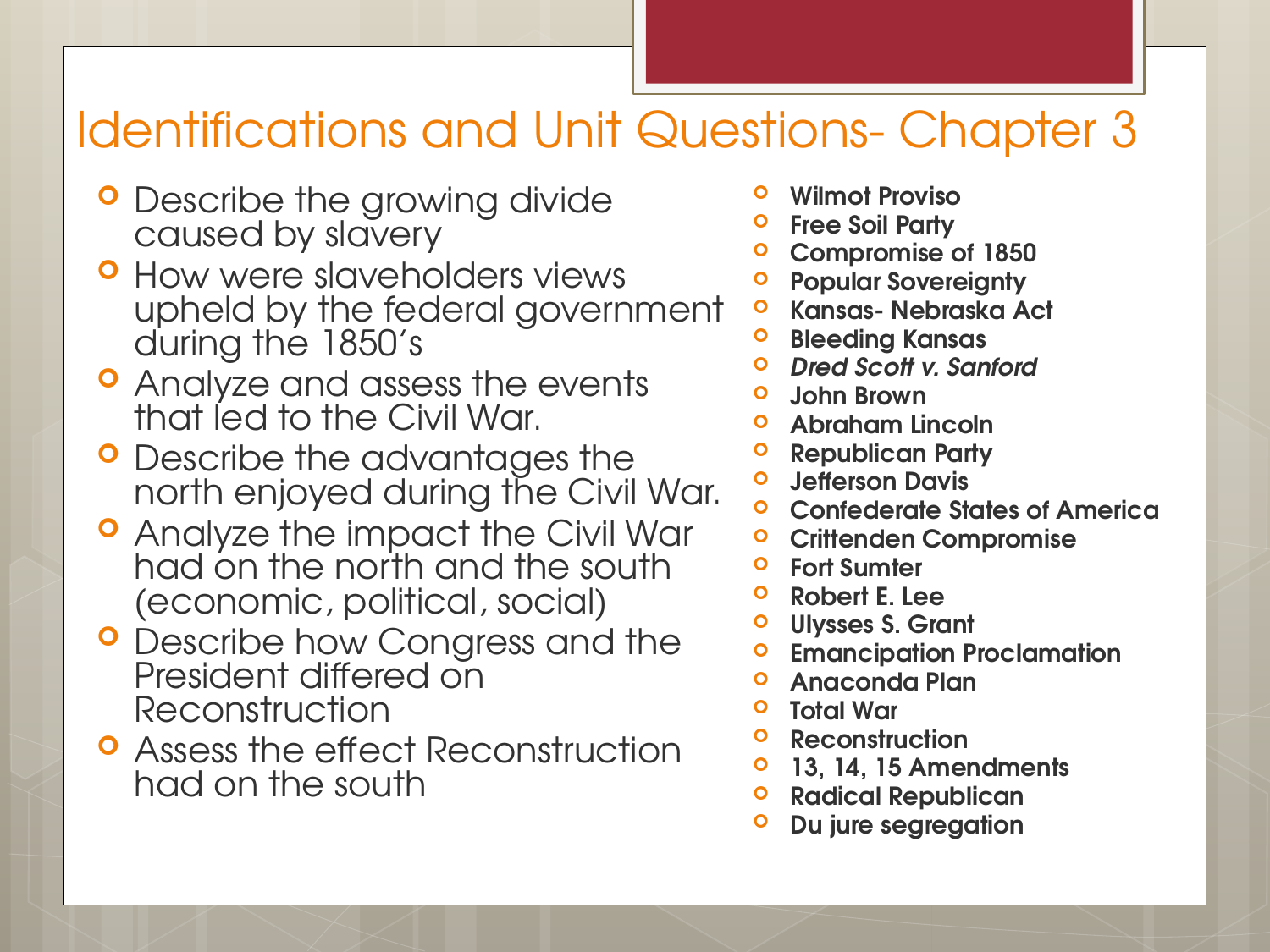

# Identifications and Unit Questions- Chapter 3
Describe the growing divide caused by slavery
How were slaveholders views upheld by the federal government during the 1850’s
Analyze and assess the events that led to the Civil War.
Describe the advantages the north enjoyed during the Civil War.
Analyze the impact the Civil War had on the north and the south (economic, political, social)
Describe how Congress and the President differed on Reconstruction
Assess the effect Reconstruction had on the south

Wilmot Proviso
Free Soil Party
Compromise of 1850
Popular Sovereignty
Kansas- Nebraska Act
Bleeding Kansas
Dred Scott v. Sanford
John Brown
Abraham Lincoln
Republican Party
Jefferson Davis
Confederate States of America
Crittenden Compromise
Fort Sumter
Robert E. Lee
Ulysses S. Grant
Emancipation Proclamation
Anaconda Plan
Total War
Reconstruction
13, 14, 15 Amendments
Radical Republican
Du jure segregation